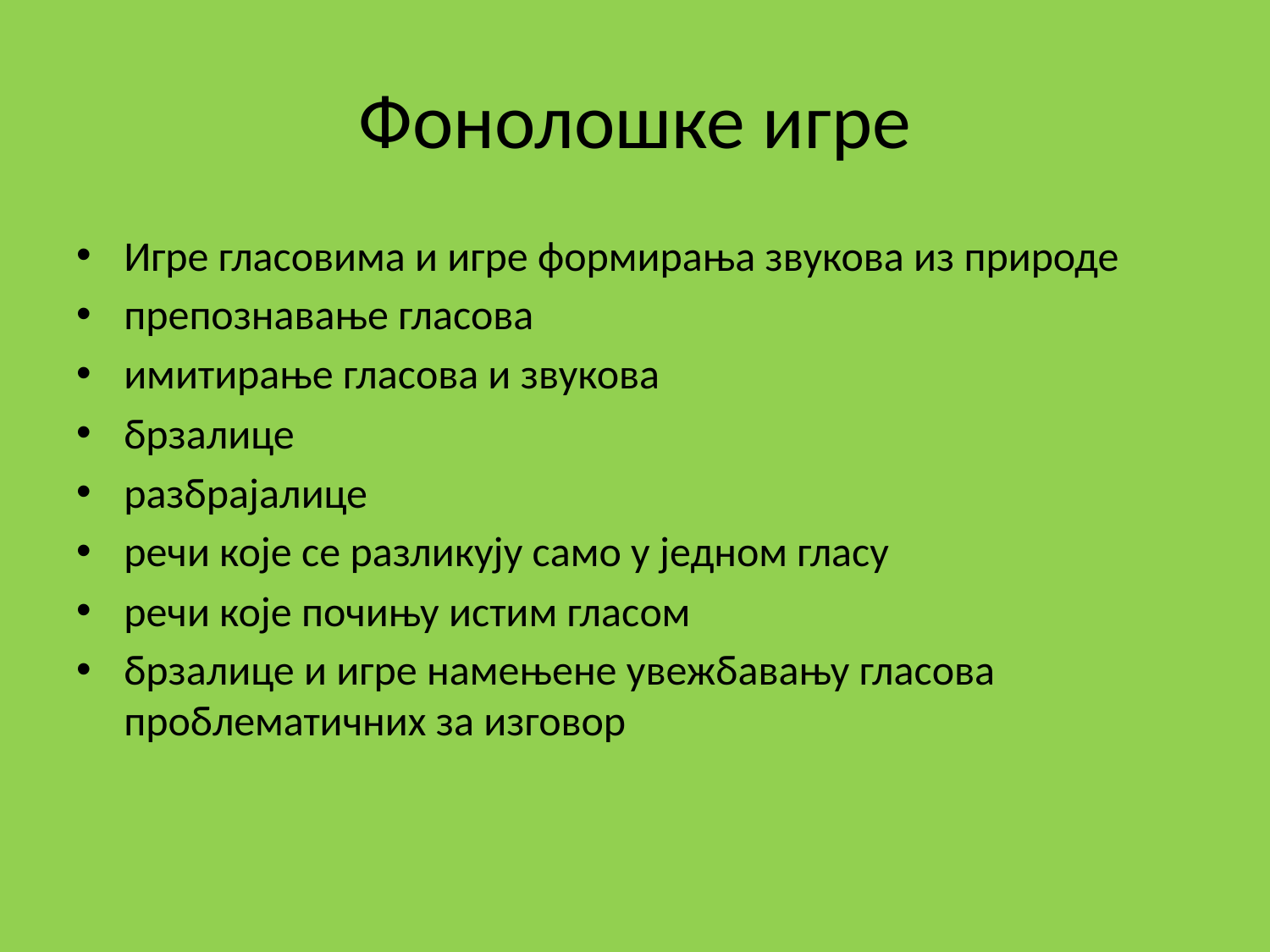

# Фонолошке игре
Игре гласовима и игре формирања звукова из природе
препознавање гласова
имитирање гласова и звукова
брзалице
разбрајалице
речи које се разликују само у једном гласу
речи које почињу истим гласом
брзалице и игре намењене увежбавању гласова проблематичних за изговор